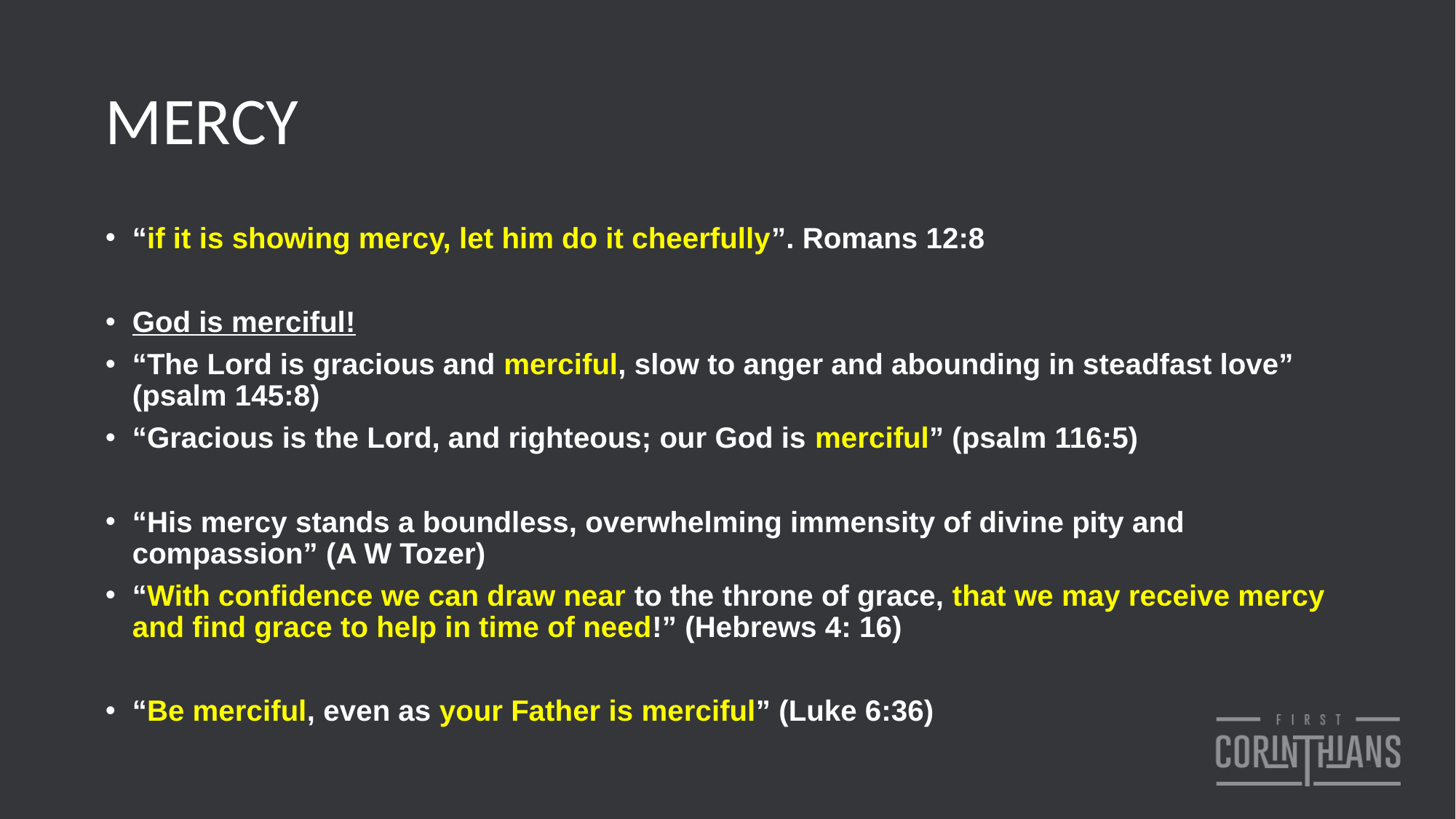

# MERCY
“if it is showing mercy, let him do it cheerfully”. Romans 12:8

God is merciful!
“The Lord is gracious and merciful, slow to anger and abounding in steadfast love” (psalm 145:8)
“Gracious is the Lord, and righteous; our God is merciful” (psalm 116:5)

“His mercy stands a boundless, overwhelming immensity of divine pity and compassion” (A W Tozer)
“With confidence we can draw near to the throne of grace, that we may receive mercy and find grace to help in time of need!” (Hebrews 4: 16)

“Be merciful, even as your Father is merciful” (Luke 6:36)